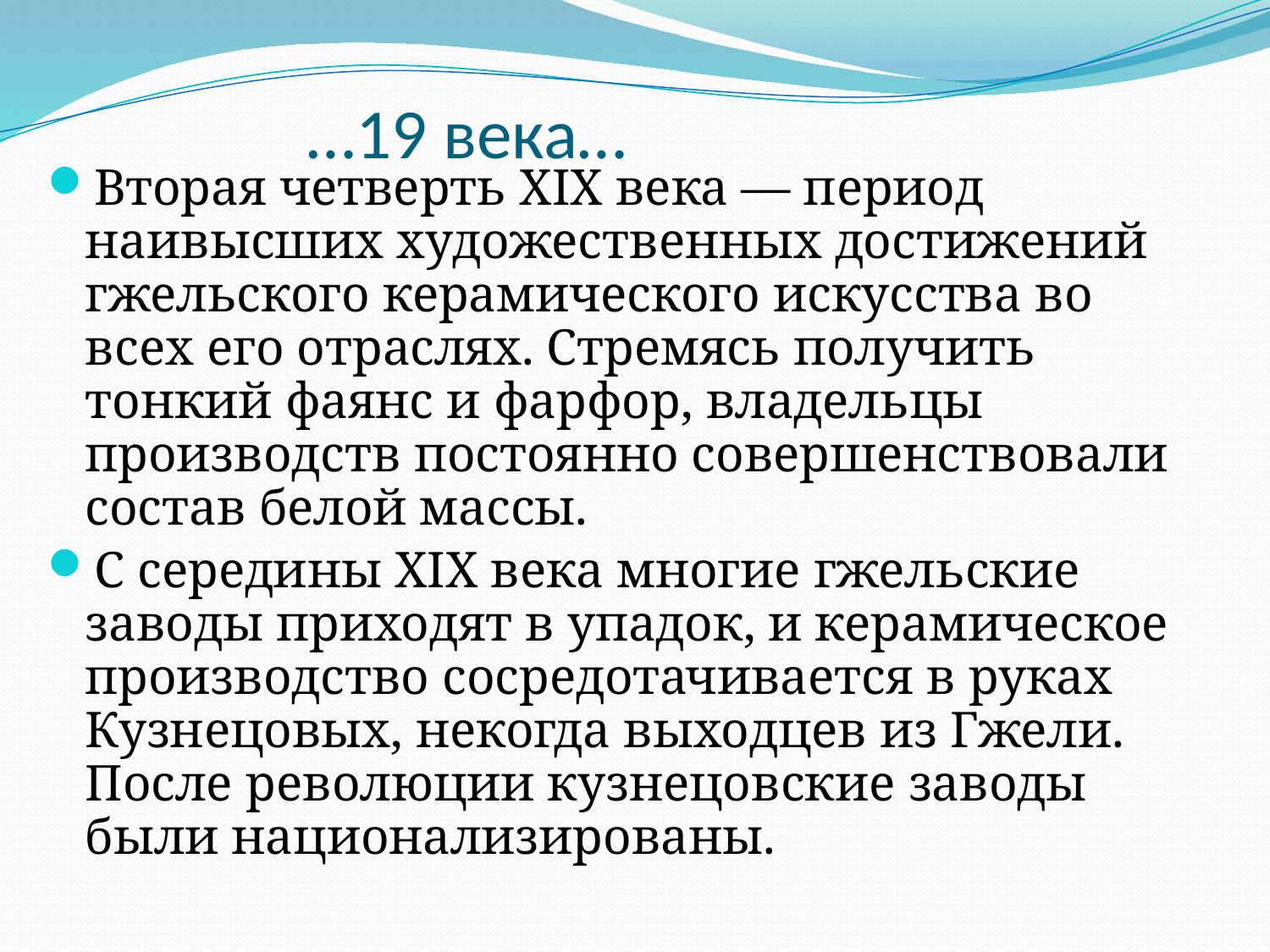

# …19 века…
Вторая четверть XIX века — период наивысших художественных достижений гжельского керамического искусства во всех его отраслях. Стремясь получить тонкий фаянс и фарфор, владельцы производств постоянно совершенствовали состав белой массы.
C середины XIX века многие гжельские заводы приходят в упадок, и керамическое производство сосредотачивается в руках Кузнецовых, некогда выходцев из Гжели. После революции кузнецовские заводы были национализированы.